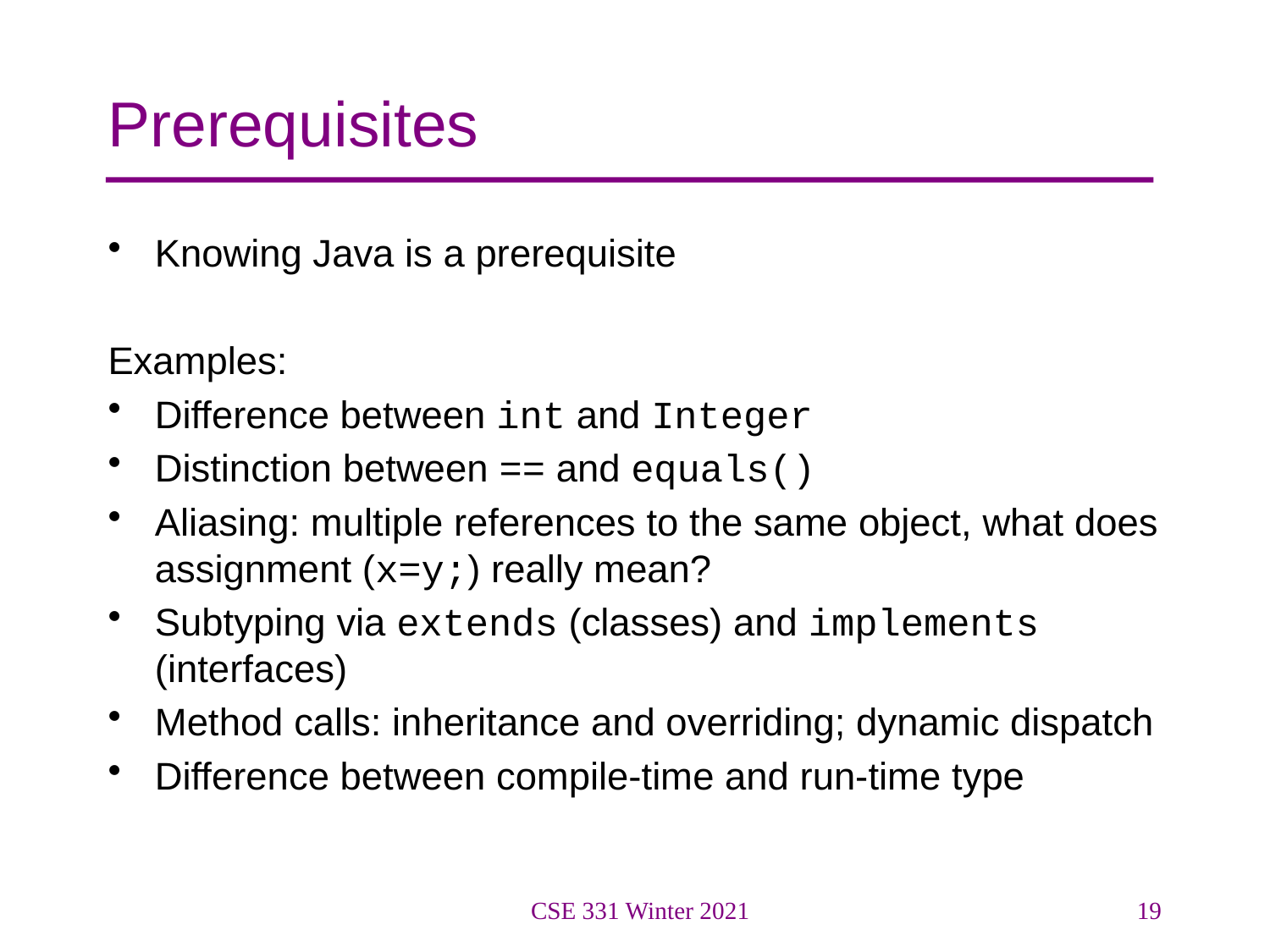

# Prerequisites
Knowing Java is a prerequisite

Examples:
Difference between int and Integer
Distinction between == and equals()
Aliasing: multiple references to the same object, what does assignment (x=y;) really mean?
Subtyping via extends (classes) and implements (interfaces)
Method calls: inheritance and overriding; dynamic dispatch
Difference between compile-time and run-time type
CSE 331 Winter 2021
19